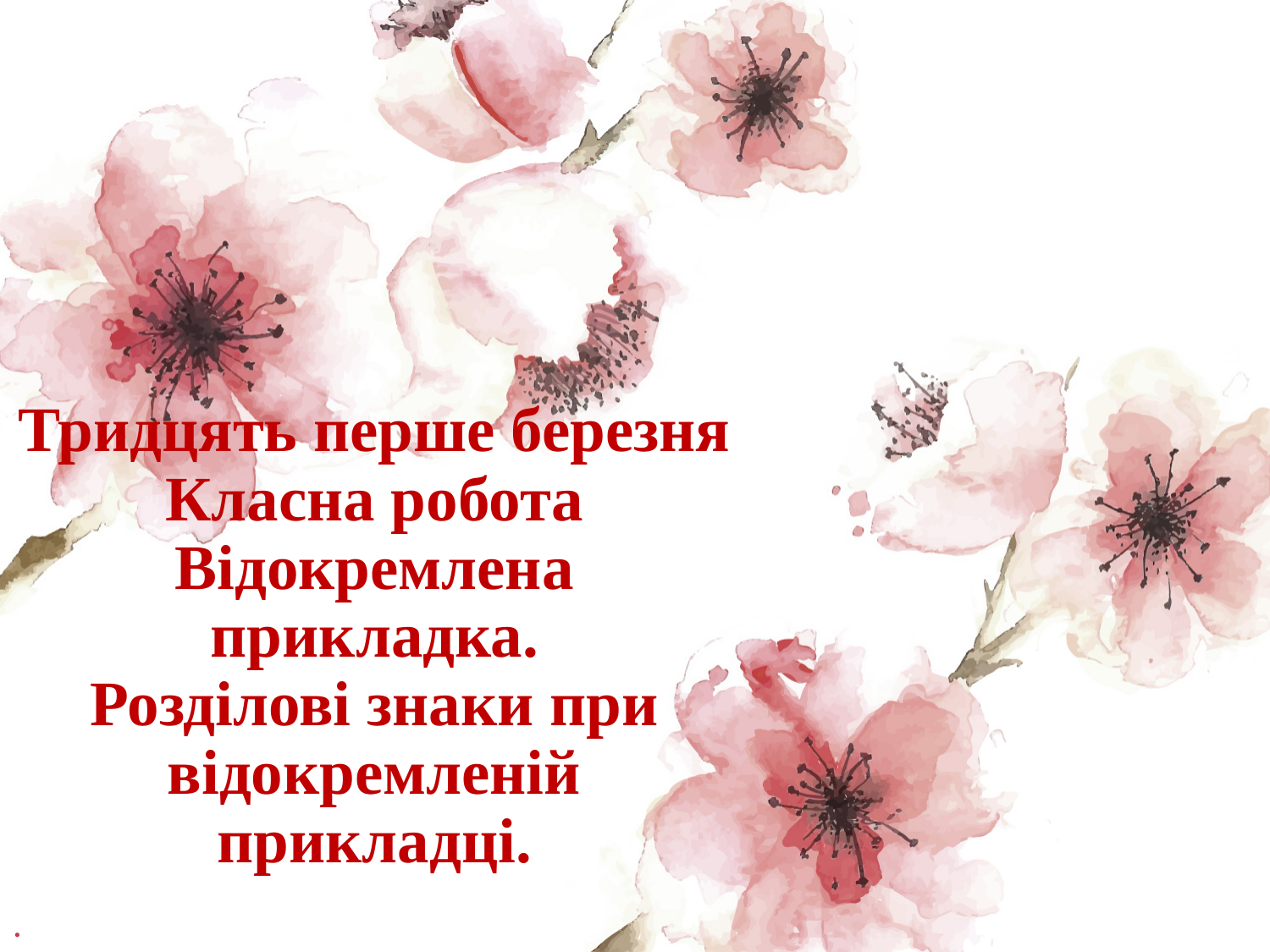

# Тридцять перше березня Класна робота Відокремлена прикладка. Розділові знаки при відокремленій прикладці.
.